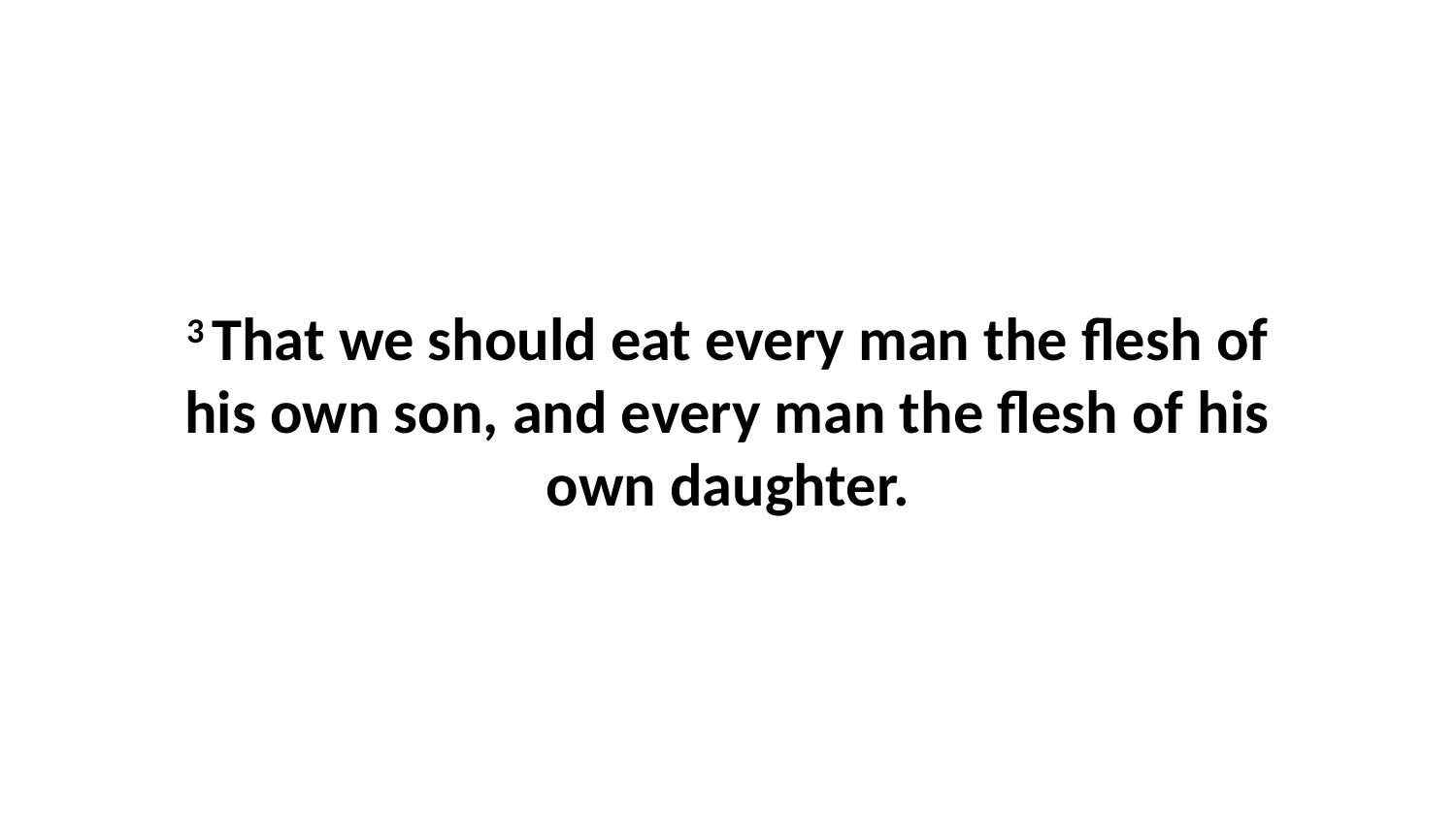

3 That we should eat every man the flesh of his own son, and every man the flesh of his own daughter.